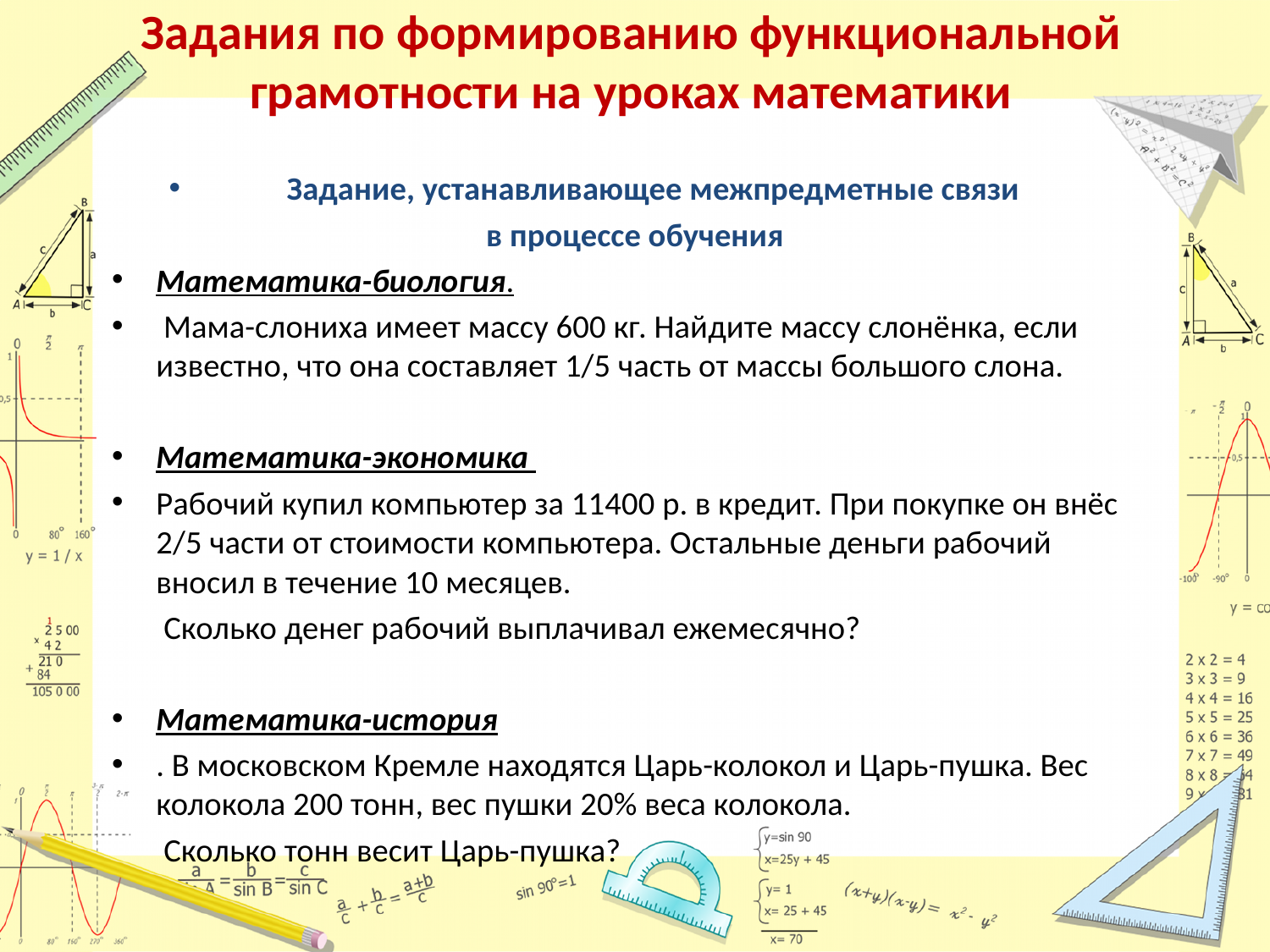

# Задания по формированию функциональной грамотности на уроках математики

Задание, устанавливающее межпредметные связи
в процессе обучения
Математика-биология.
 Мама-слониха имеет массу 600 кг. Найдите массу слонёнка, если известно, что она составляет 1/5 часть от массы большого слона.

Математика-экономика
Рабочий купил компьютер за 11400 р. в кредит. При покупке он внёс 2/5 части от стоимости компьютера. Остальные деньги рабочий вносил в течение 10 месяцев.
       Сколько денег рабочий выплачивал ежемесячно?

Математика-история
. В московском Кремле находятся Царь-колокол и Царь-пушка. Вес колокола 200 тонн, вес пушки 20% веса колокола.
       Сколько тонн весит Царь-пушка?